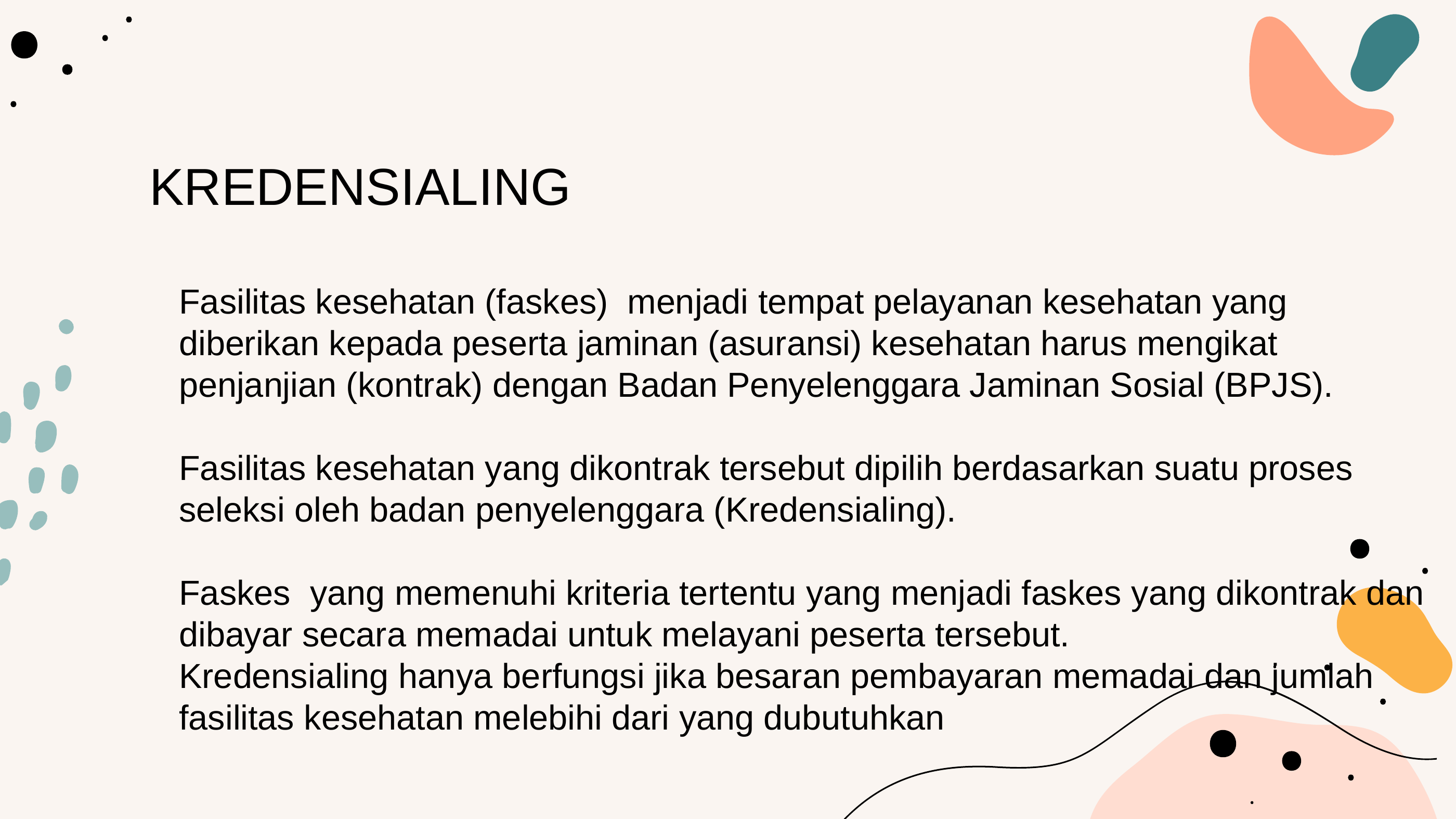

KREDENSIALING
Fasilitas kesehatan (faskes)  menjadi tempat pelayanan kesehatan yang
diberikan kepada peserta jaminan (asuransi) kesehatan harus mengikat
penjanjian (kontrak) dengan Badan Penyelenggara Jaminan Sosial (BPJS).

Fasilitas kesehatan yang dikontrak tersebut dipilih berdasarkan suatu proses
seleksi oleh badan penyelenggara (Kredensialing).

Faskes  yang memenuhi kriteria tertentu yang menjadi faskes yang dikontrak dan
dibayar secara memadai untuk melayani peserta tersebut.
Kredensialing hanya berfungsi jika besaran pembayaran memadai dan jumlah
fasilitas kesehatan melebihi dari yang dubutuhkan